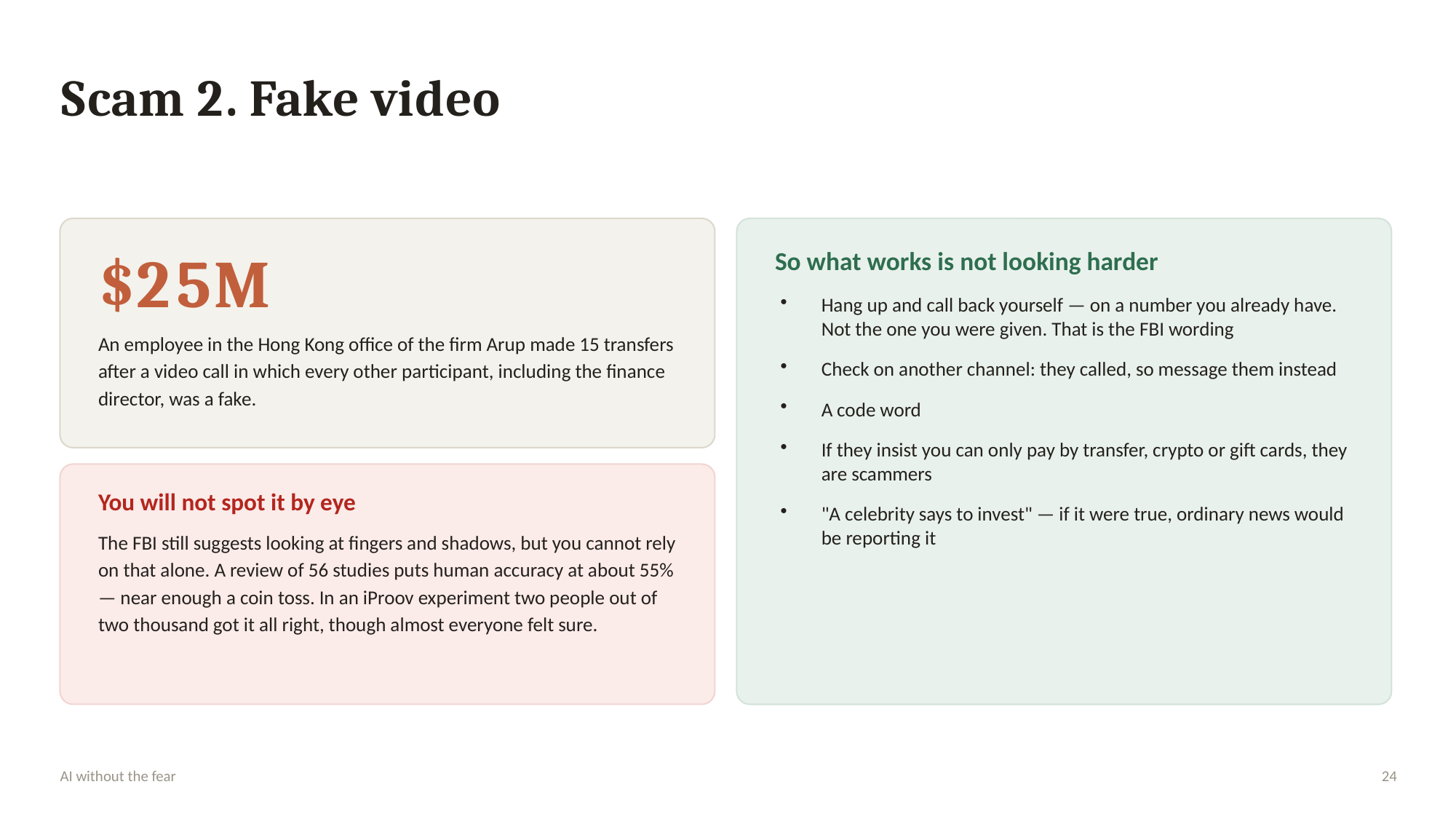

Scam 2. Fake video

$25M
So what works is not looking harder
Hang up and call back yourself — on a number you already have. Not the one you were given. That is the FBI wording
Check on another channel: they called, so message them instead
A code word
If they insist you can only pay by transfer, crypto or gift cards, they are scammers
"A celebrity says to invest" — if it were true, ordinary news would be reporting it
An employee in the Hong Kong office of the firm Arup made 15 transfers after a video call in which every other participant, including the finance director, was a fake.

You will not spot it by eye
The FBI still suggests looking at fingers and shadows, but you cannot rely on that alone. A review of 56 studies puts human accuracy at about 55% — near enough a coin toss. In an iProov experiment two people out of two thousand got it all right, though almost everyone felt sure.
AI without the fear
24